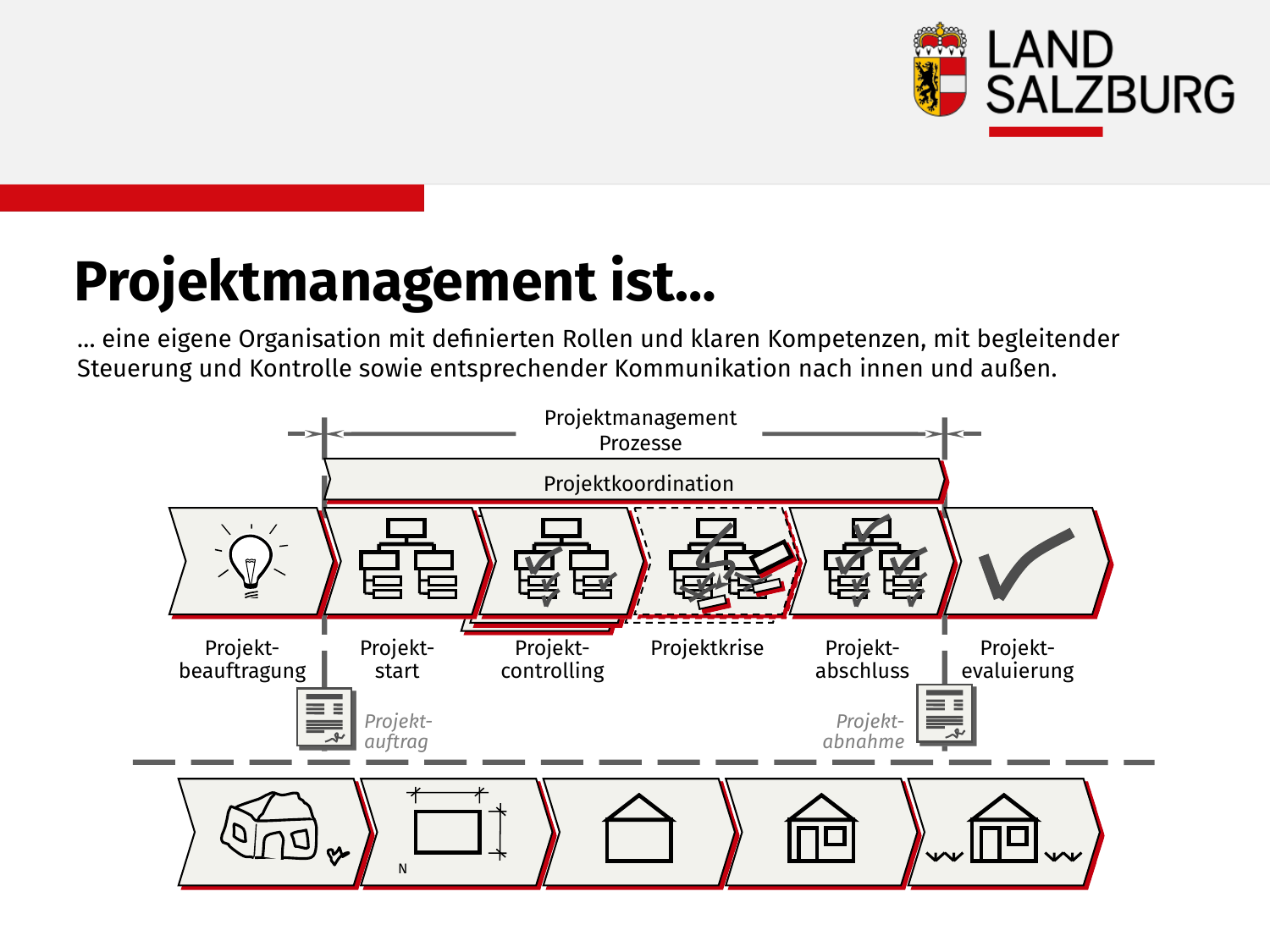

Projektmanagement ist…
… eine eigene Organisation mit definierten Rollen und klaren Kompetenzen, mit begleitender Steuerung und Kontrolle sowie entsprechender Kommunikation nach innen und außen.

Projektmanagement
Prozesse

Projektkoordination

Projekt-
beauftragung
Projekt-
start
Projekt-
controlling
Projektkrise
Projekt-
abschluss
Projekt-
evaluierung

Projekt-
auftrag
Projekt-
abnahme

N